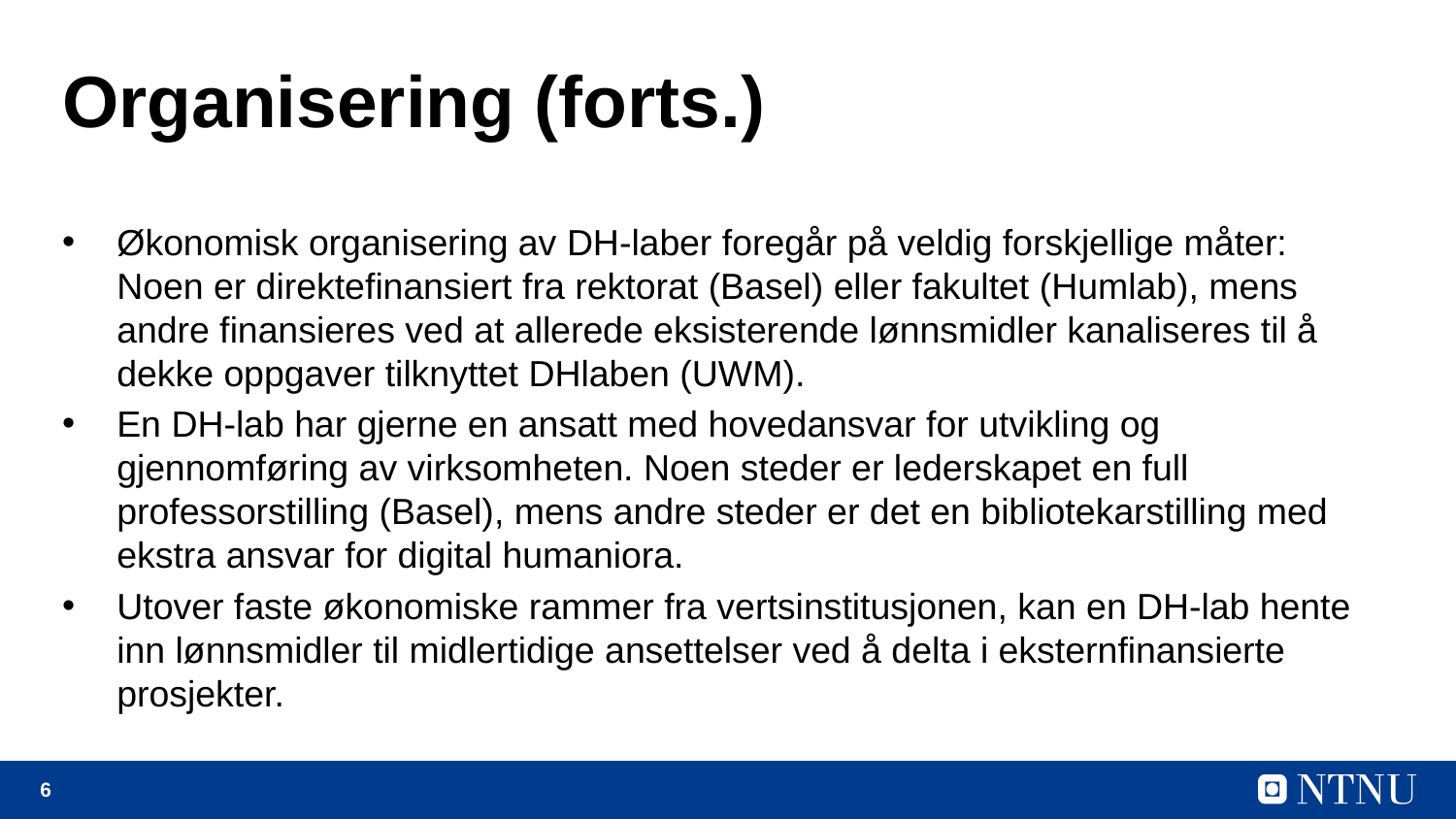

# Organisering (forts.)

Økonomisk organisering av DH-laber foregår på veldig forskjellige måter: Noen er direktefinansiert fra rektorat (Basel) eller fakultet (Humlab), mens andre finansieres ved at allerede eksisterende lønnsmidler kanaliseres til å dekke oppgaver tilknyttet DHlaben (UWM).
En DH-lab har gjerne en ansatt med hovedansvar for utvikling og gjennomføring av virksomheten. Noen steder er lederskapet en full professorstilling (Basel), mens andre steder er det en bibliotekarstilling med ekstra ansvar for digital humaniora.
Utover faste økonomiske rammer fra vertsinstitusjonen, kan en DH-lab hente inn lønnsmidler til midlertidige ansettelser ved å delta i eksternfinansierte prosjekter.